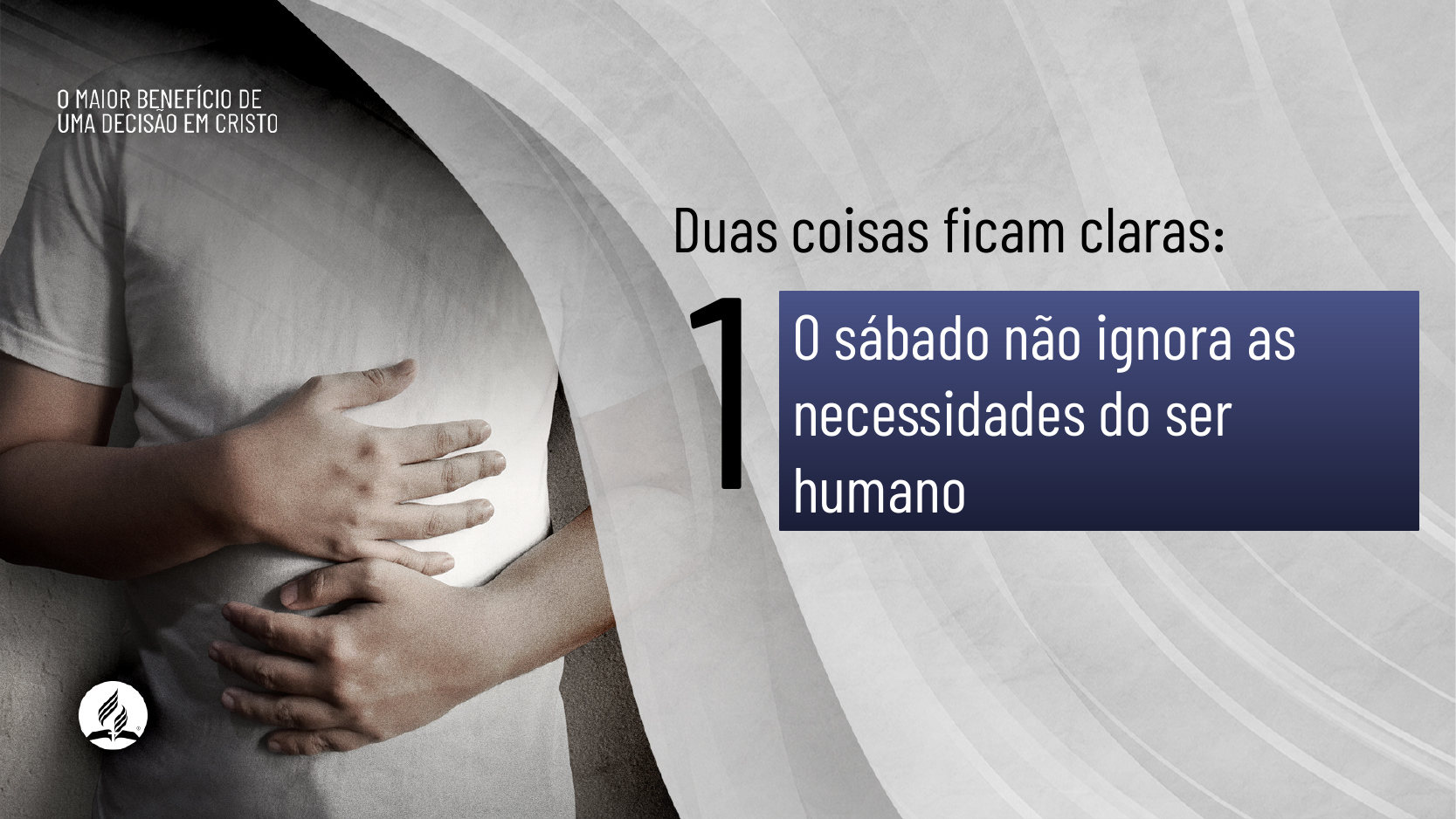

Duas coisas ficam claras:
1
O sábado não ignora as necessidades do ser humano